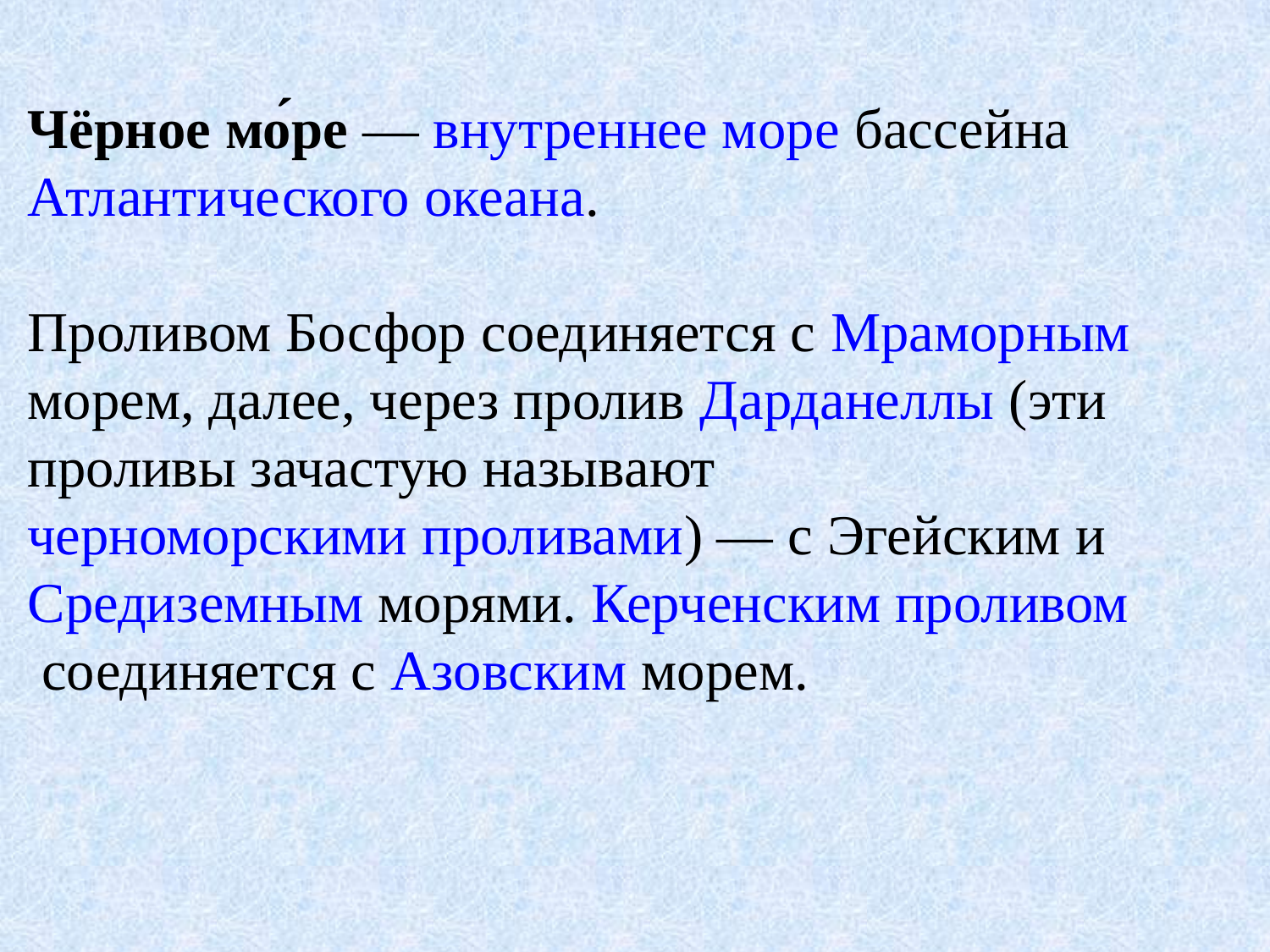

Чёрное мо́ре — внутреннее море бассейна Атлантического океана.

Проливом Босфор соединяется с Мраморным морем, далее, через пролив Дарданеллы (эти проливы зачастую называют черноморскими проливами) — с Эгейским и Средиземным морями. Керченским проливом соединяется с Азовским морем.